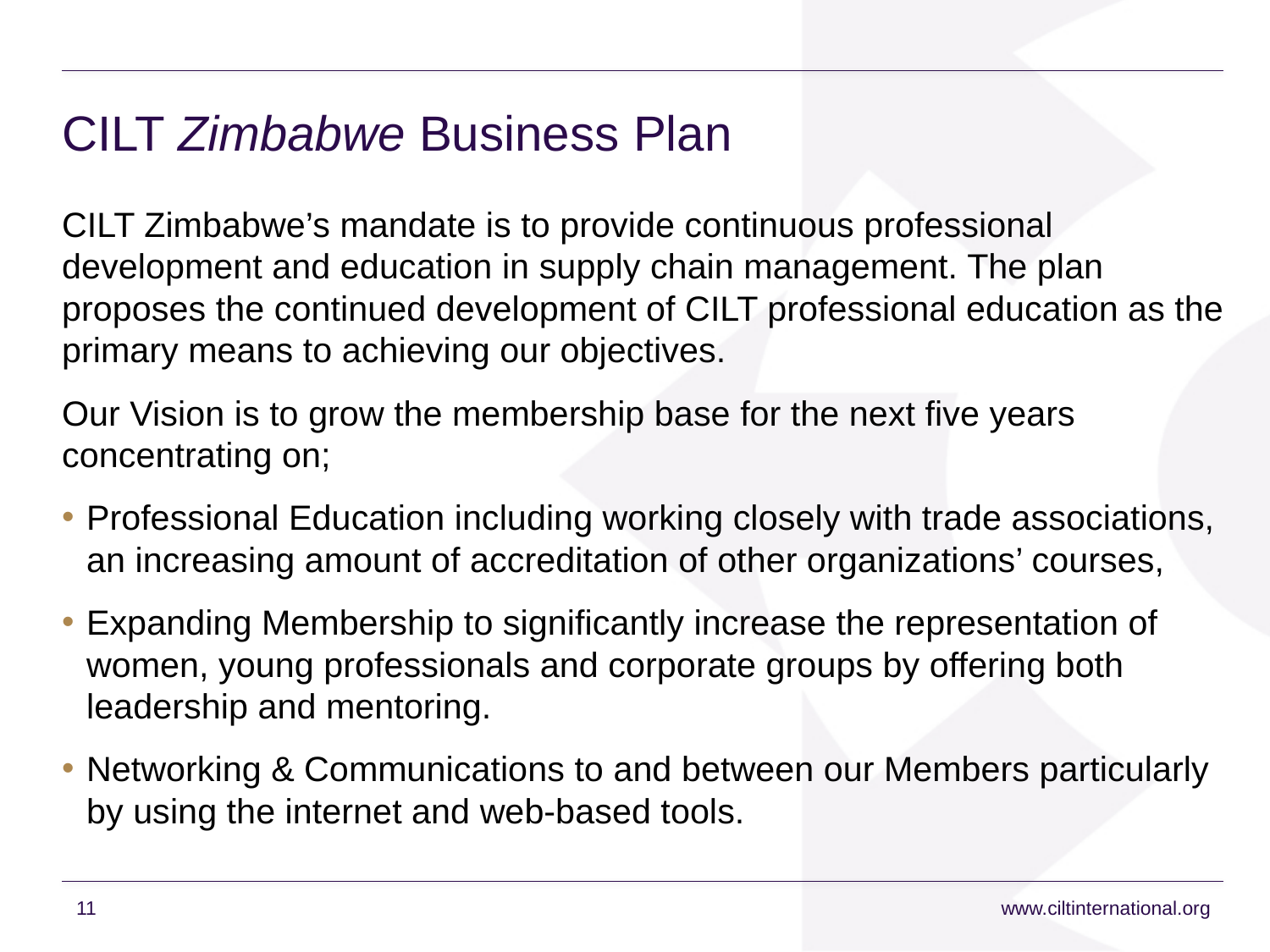

# CILT Zimbabwe Business Plan
CILT Zimbabwe’s mandate is to provide continuous professional development and education in supply chain management. The plan proposes the continued development of CILT professional education as the primary means to achieving our objectives.
Our Vision is to grow the membership base for the next five years concentrating on;
Professional Education including working closely with trade associations, an increasing amount of accreditation of other organizations’ courses,
Expanding Membership to significantly increase the representation of women, young professionals and corporate groups by offering both leadership and mentoring.
Networking & Communications to and between our Members particularly by using the internet and web-based tools.
11
www.ciltinternational.org